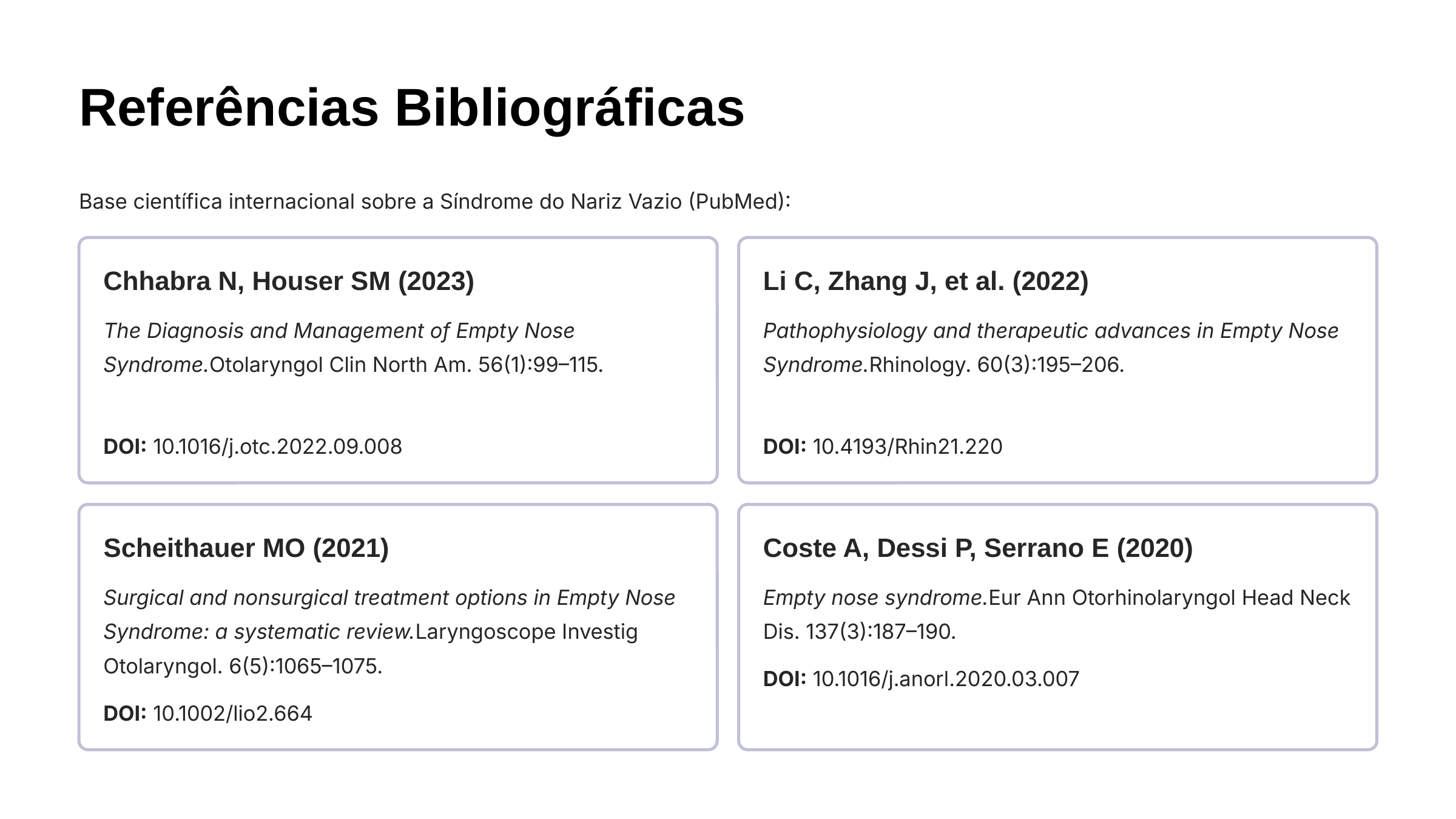

Referências Bibliográficas
Base científica internacional sobre a Síndrome do Nariz Vazio (PubMed):

Chhabra N, Houser SM (2023)
Li C, Zhang J, et al. (2022)
The Diagnosis and Management of Empty Nose Syndrome.Otolaryngol Clin North Am. 56(1):99–115.
Pathophysiology and therapeutic advances in Empty Nose Syndrome.Rhinology. 60(3):195–206.
DOI: 10.1016/j.otc.2022.09.008
DOI: 10.4193/Rhin21.220

Scheithauer MO (2021)
Coste A, Dessi P, Serrano E (2020)
Surgical and nonsurgical treatment options in Empty Nose Syndrome: a systematic review.Laryngoscope Investig Otolaryngol. 6(5):1065–1075.
Empty nose syndrome.Eur Ann Otorhinolaryngol Head Neck Dis. 137(3):187–190.
DOI: 10.1016/j.anorl.2020.03.007
DOI: 10.1002/lio2.664